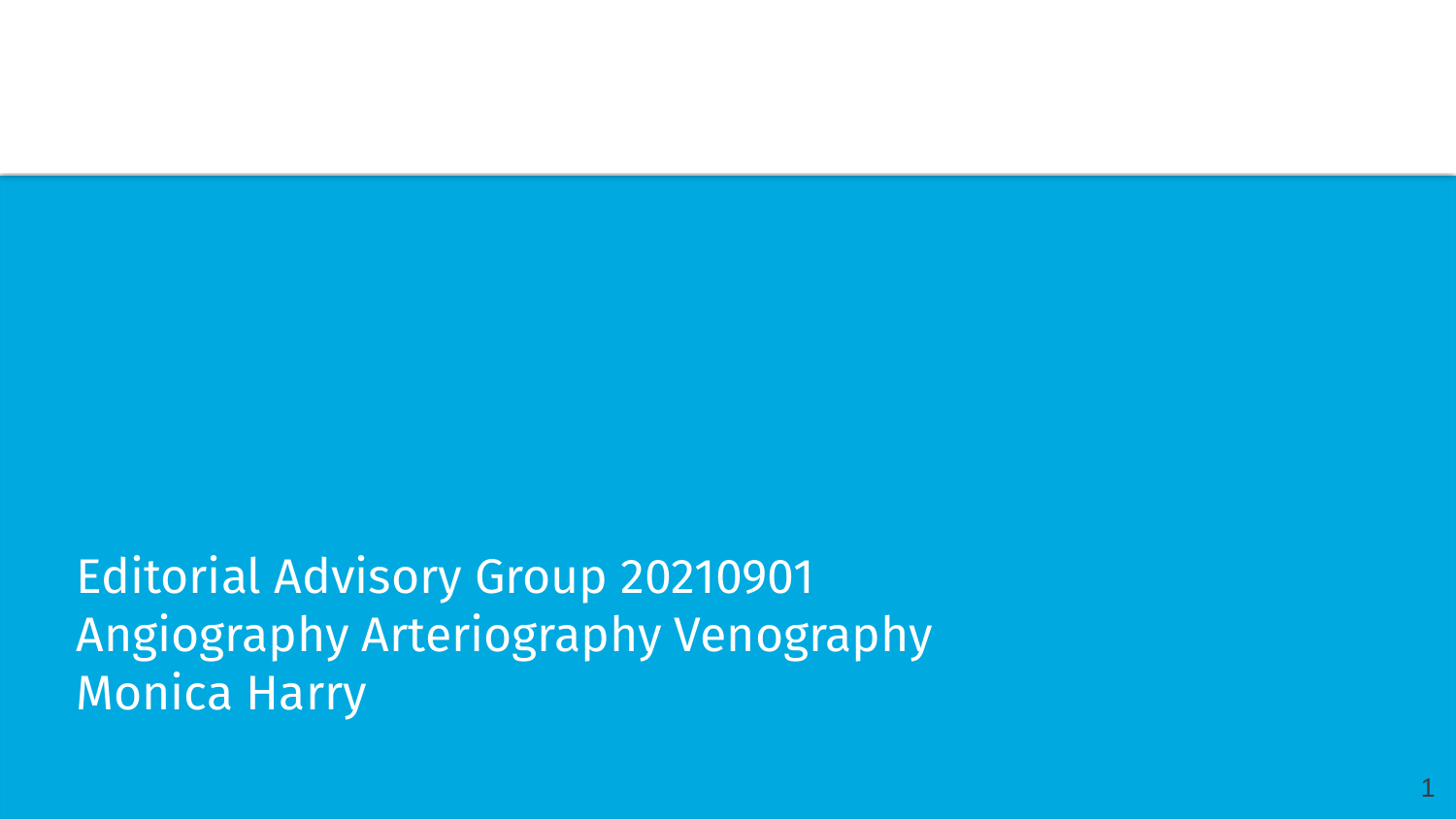

Editorial Advisory Group 20210901
Angiography Arteriography Venography
Monica Harry

1